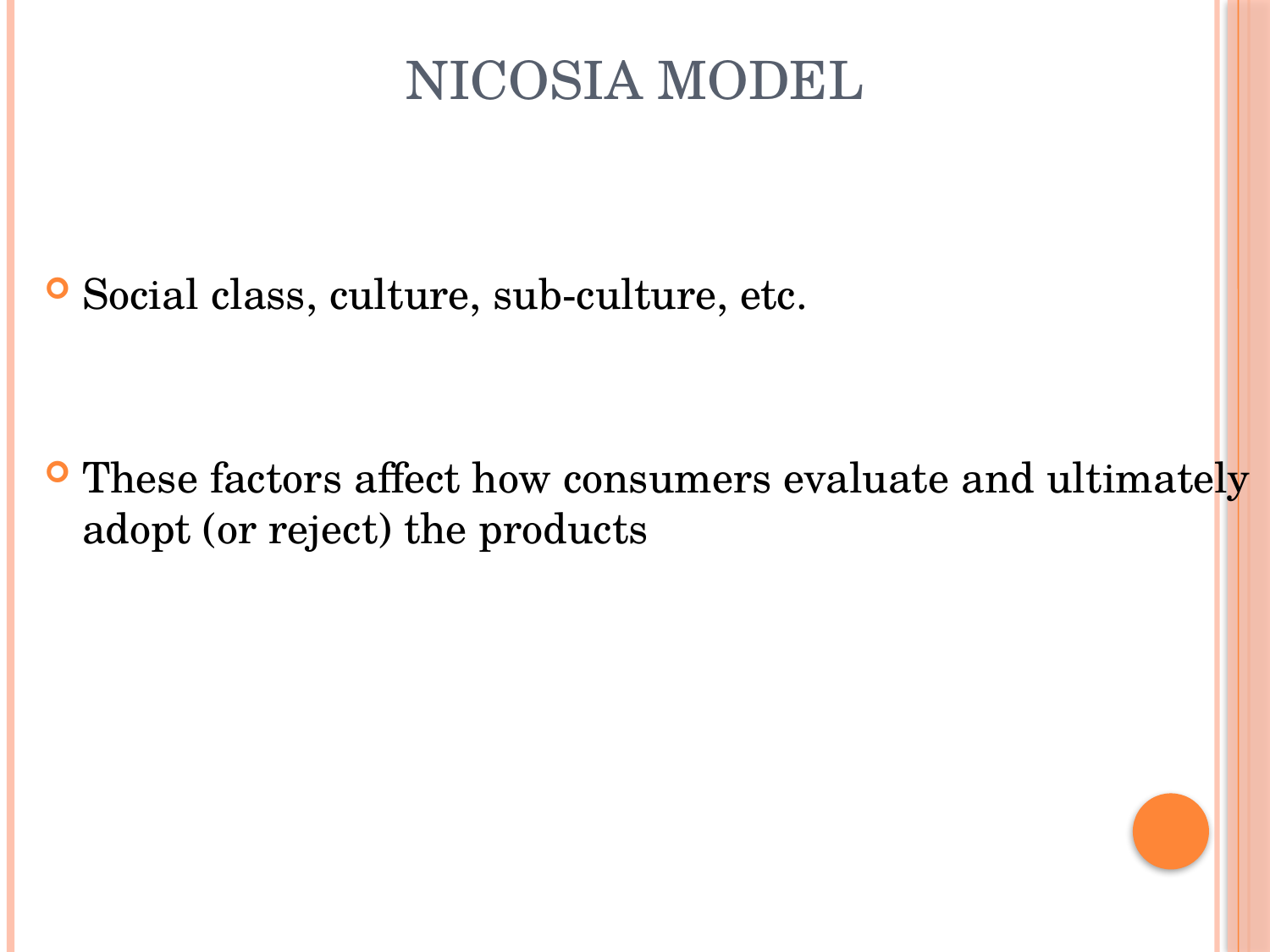

# NICOSIA MODEL

Social class, culture, sub-culture, etc.

These factors affect how consumers evaluate and ultimately adopt (or reject) the products